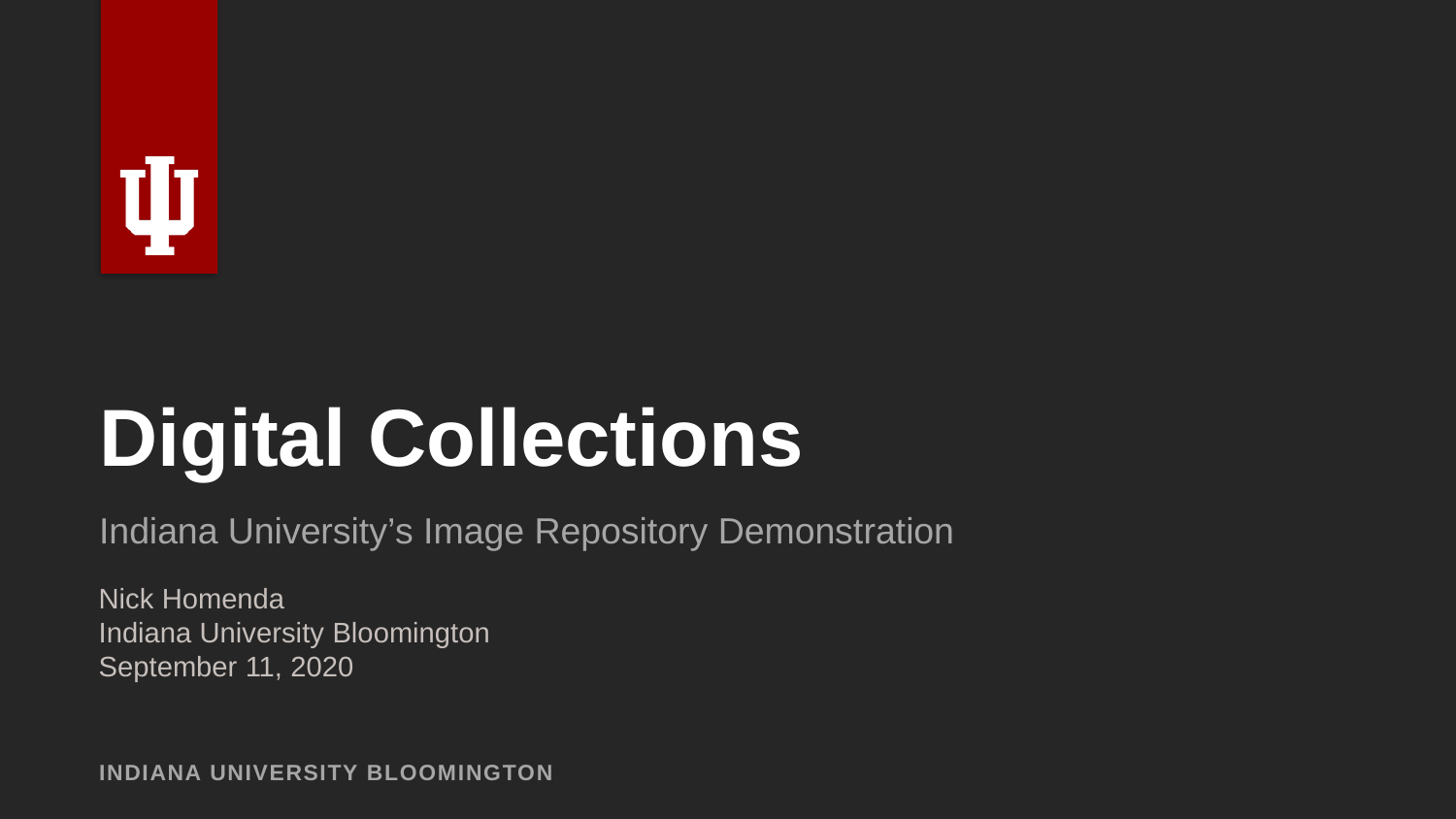

# Digital Collections
Indiana University’s Image Repository Demonstration
Nick Homenda
Indiana University Bloomington
September 11, 2020
INDIANA UNIVERSITY BLOOMINGTON